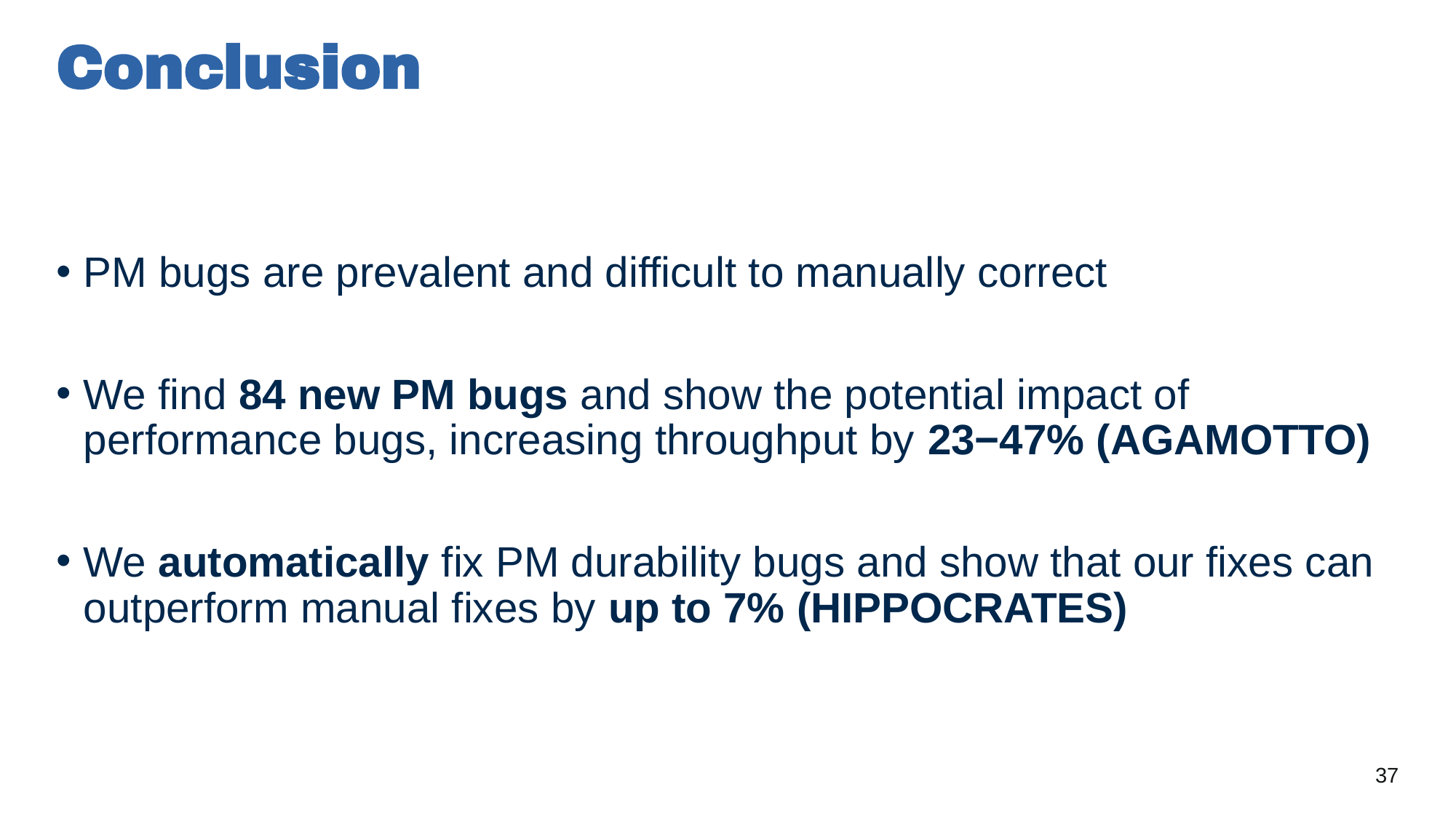

# Conclusion

PM bugs are prevalent and difficult to manually correct

We find 84 new PM bugs and show the potential impact of performance bugs, increasing throughput by 23−47% (Agamotto)

We automatically fix PM durability bugs and show that our fixes can outperform manual fixes by up to 7% (Hippocrates)
37